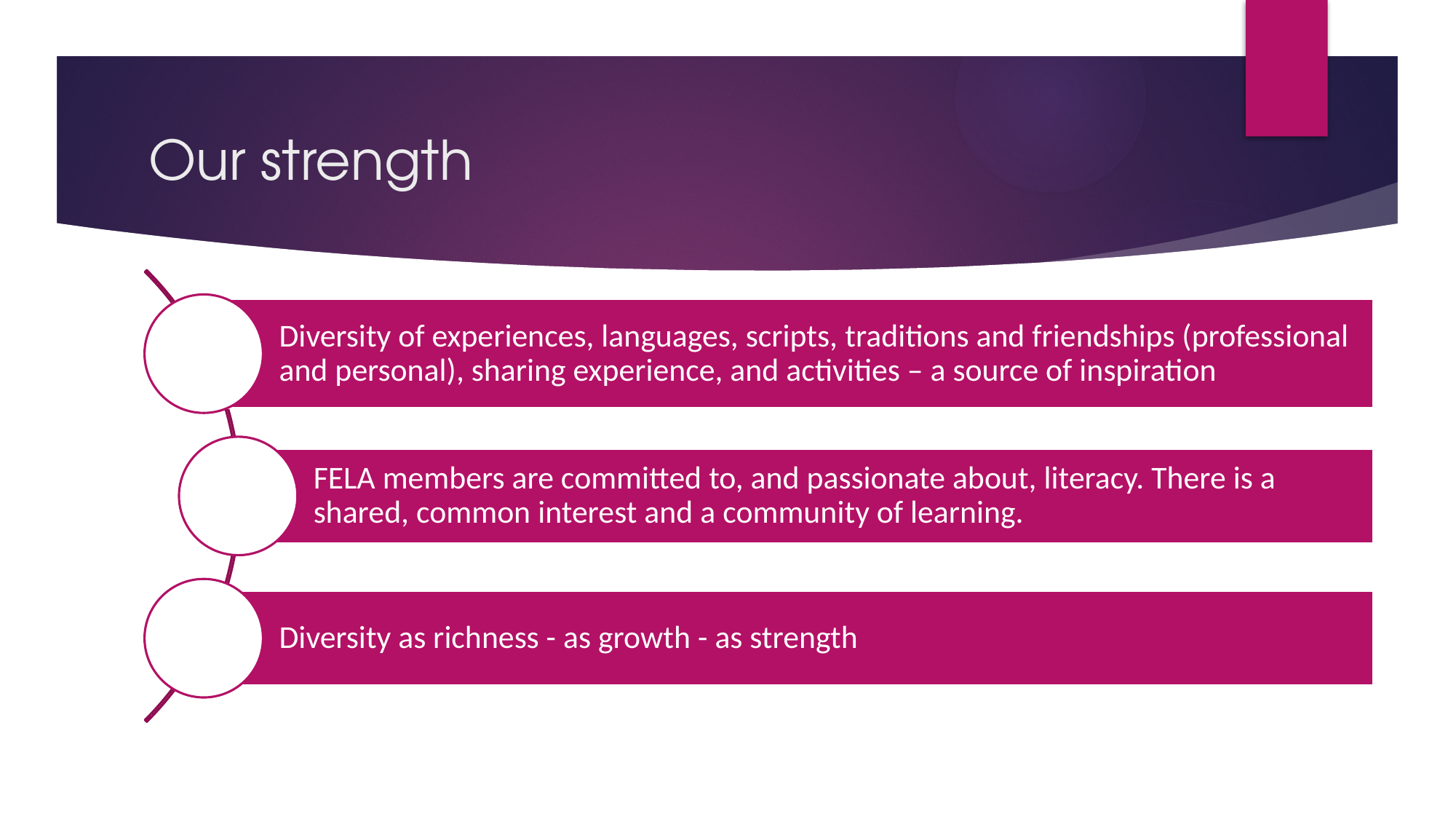

# Our strength
Diversity of experiences, languages, scripts, traditions and friendships (professional and personal), sharing experience, and activities – a source of inspiration
FELA members are committed to, and passionate about, literacy. There is a shared, common interest and a community of learning.
Diversity as richness - as growth - as strength